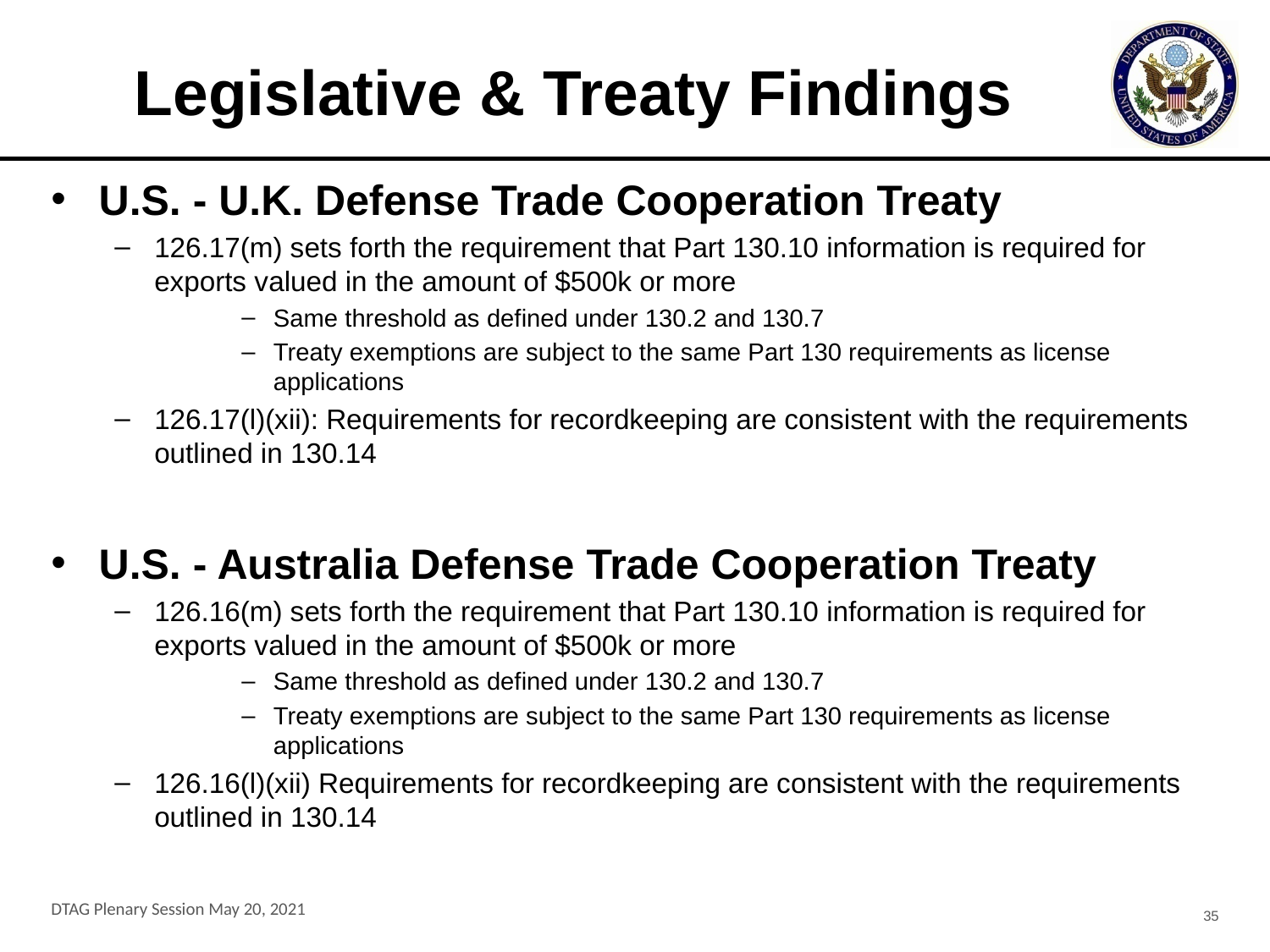

# Legislative & Treaty Findings
U.S. - U.K. Defense Trade Cooperation Treaty
126.17(m) sets forth the requirement that Part 130.10 information is required for exports valued in the amount of $500k or more
Same threshold as defined under 130.2 and 130.7
Treaty exemptions are subject to the same Part 130 requirements as license applications
126.17(l)(xii): Requirements for recordkeeping are consistent with the requirements outlined in 130.14

U.S. - Australia Defense Trade Cooperation Treaty
126.16(m) sets forth the requirement that Part 130.10 information is required for exports valued in the amount of $500k or more
Same threshold as defined under 130.2 and 130.7
Treaty exemptions are subject to the same Part 130 requirements as license applications
126.16(l)(xii) Requirements for recordkeeping are consistent with the requirements outlined in 130.14

DTAG Plenary Session May 20, 2021
35